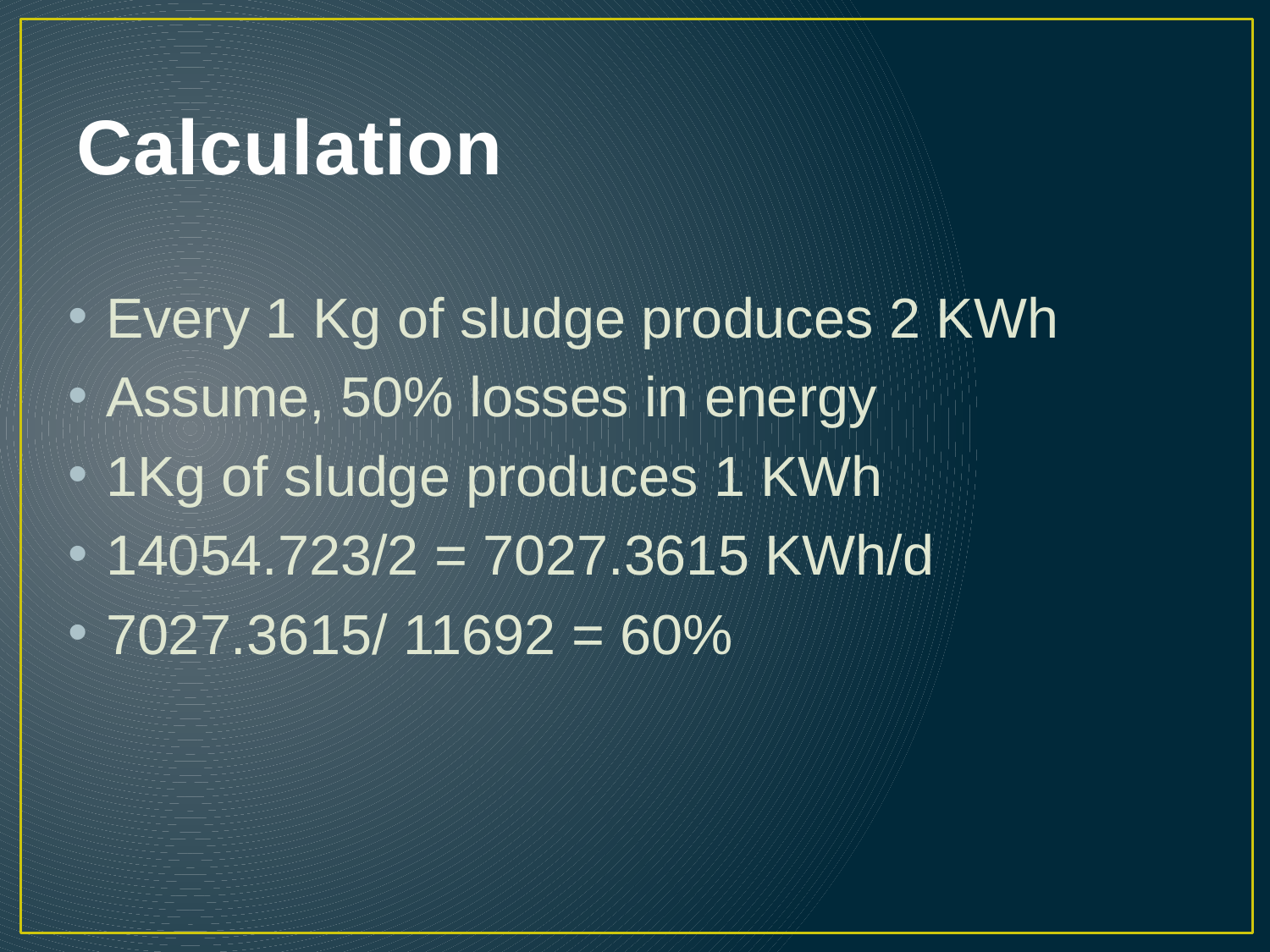

# Calculation

Every 1 Kg of sludge produces 2 KWh
Assume, 50% losses in energy
1Kg of sludge produces 1 KWh
14054.723/2 = 7027.3615 KWh/d
7027.3615/ 11692 = 60%